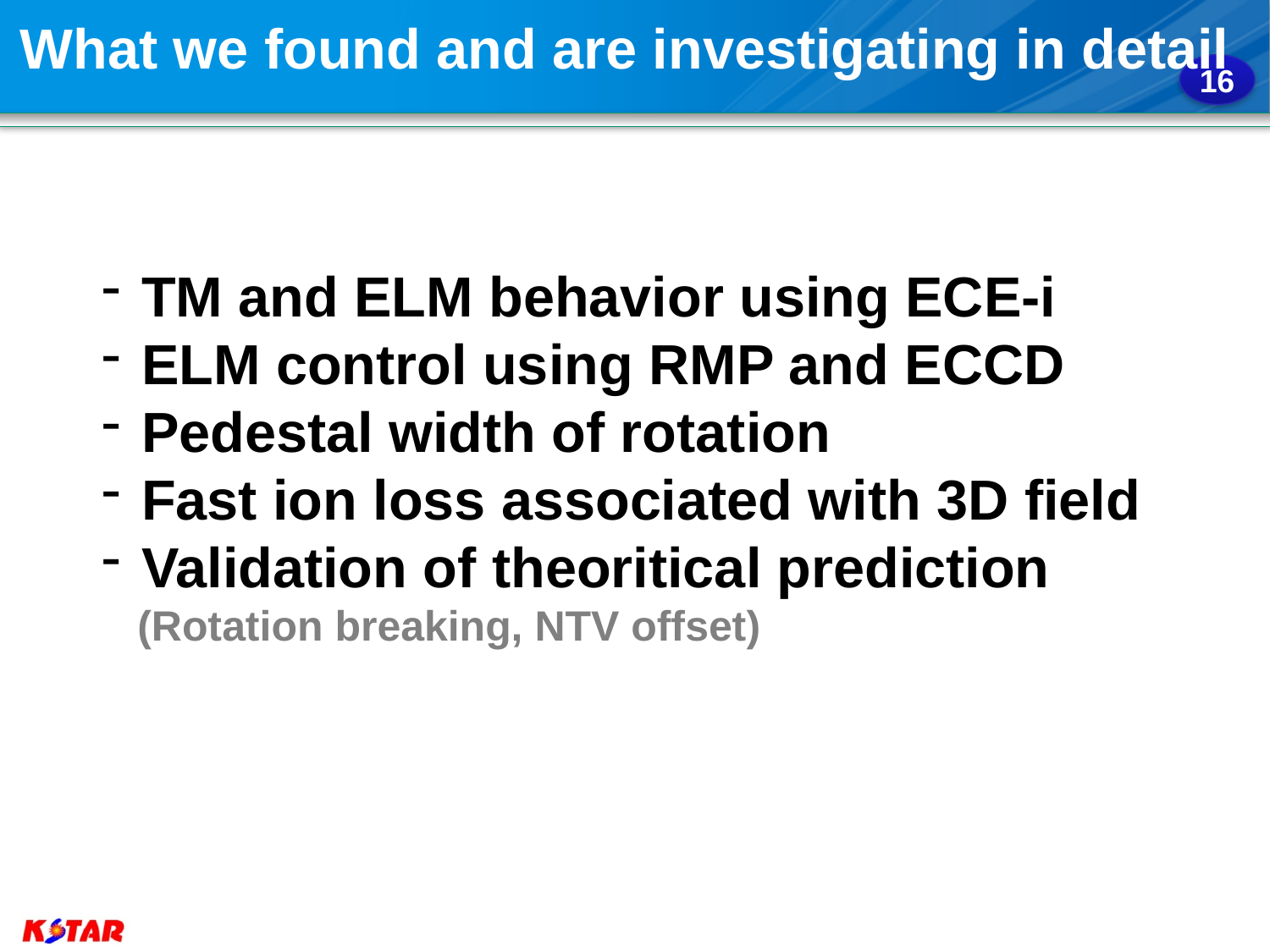

What we found and are investigating in detail
16

TM and ELM behavior using ECE-i
ELM control using RMP and ECCD
Pedestal width of rotation
Fast ion loss associated with 3D field
Validation of theoritical prediction
   (Rotation breaking, NTV offset)